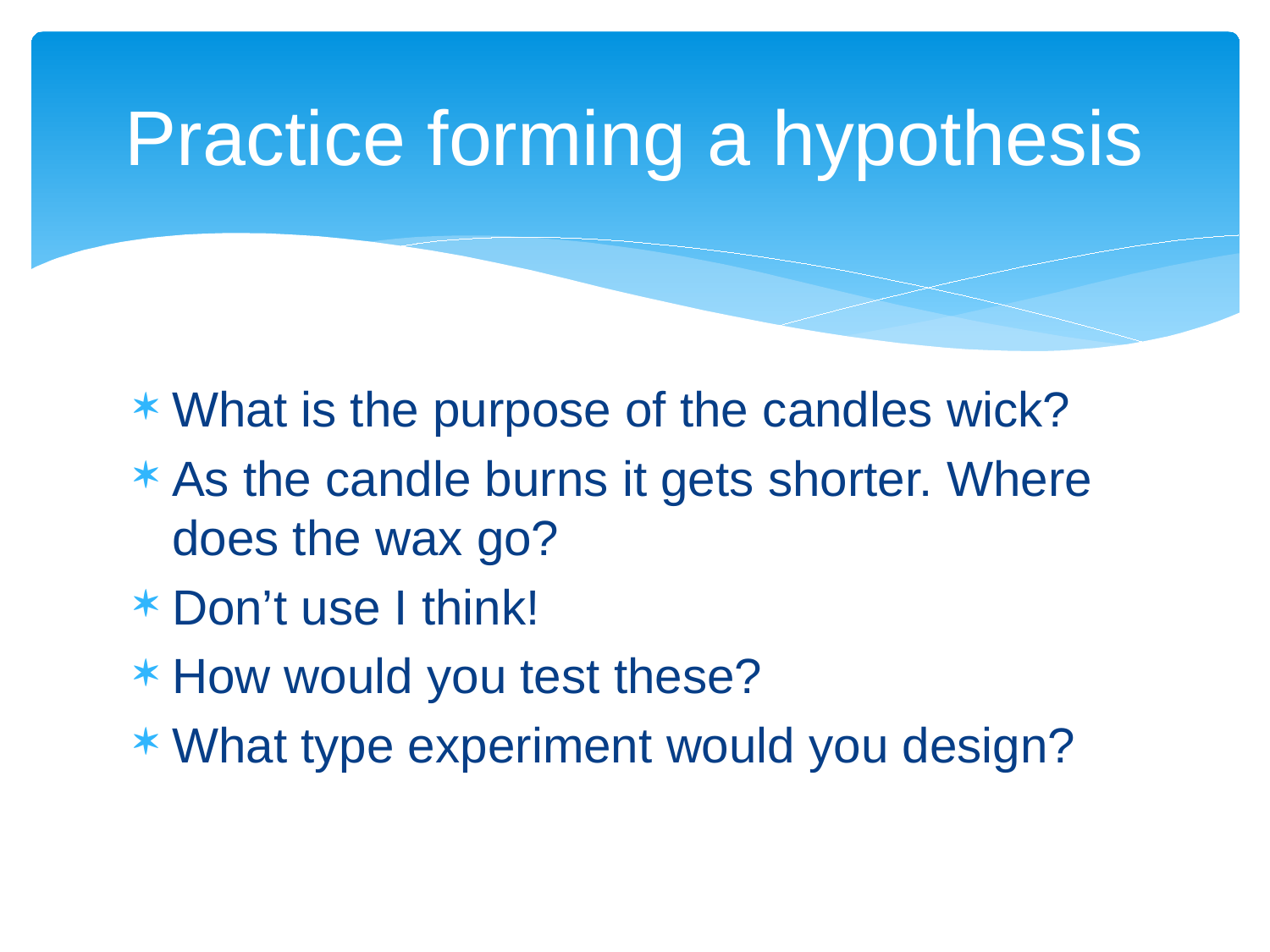

# Practice forming a hypothesis
What is the purpose of the candles wick?
As the candle burns it gets shorter. Where does the wax go?
Don’t use I think!
How would you test these?
What type experiment would you design?